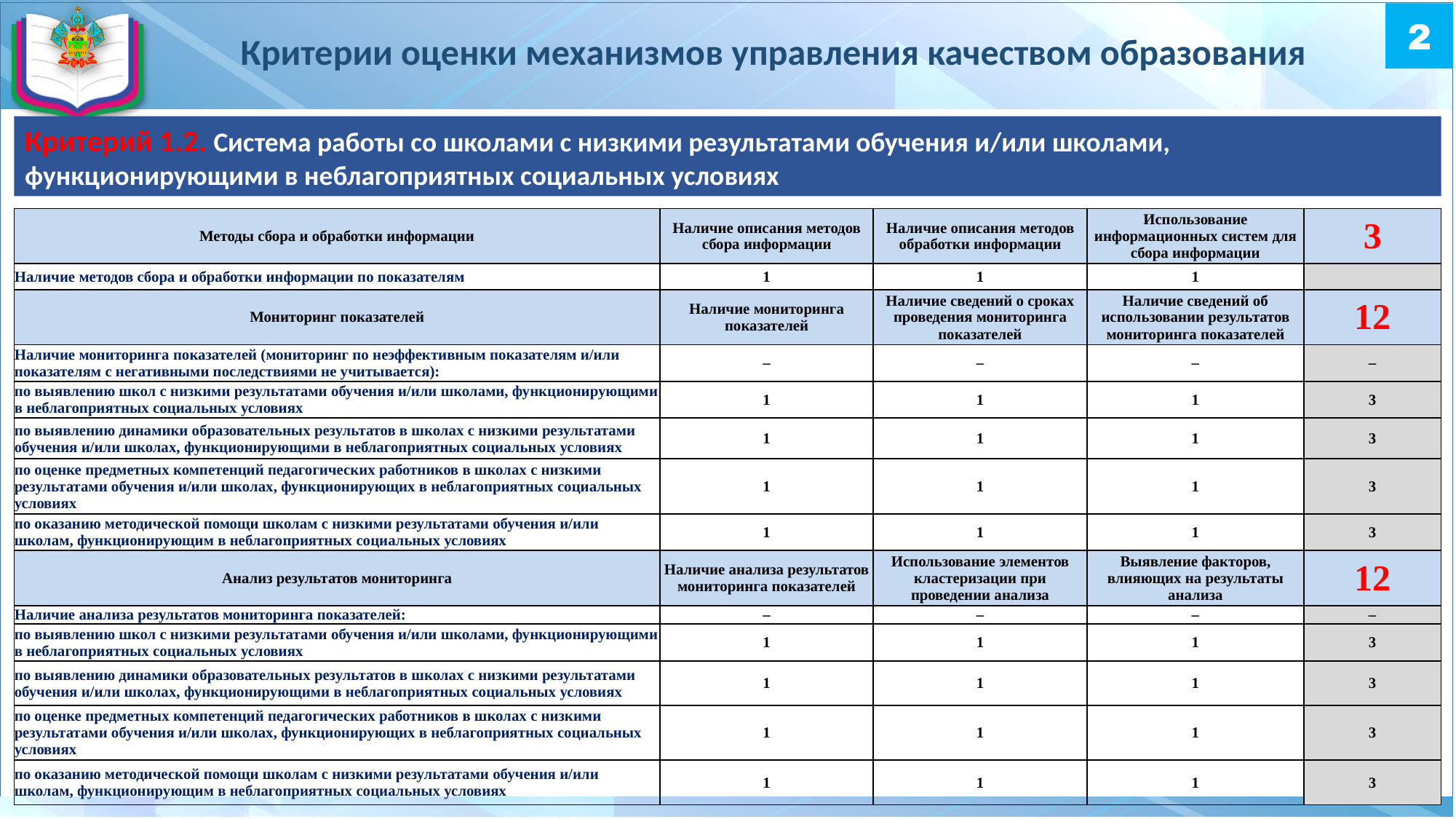

# Критерии оценки механизмов управления качеством образования

2
Критерий 1.2. Система работы со школами с низкими результатами обучения и/или школами, функционирующими в неблагоприятных социальных условиях
| Методы сбора и обработки информации | Наличие описания методов сбора информации | Наличие описания методов обработки информации | Использование информационных систем для сбора информации | 3 |
| --- | --- | --- | --- | --- |
| Наличие методов сбора и обработки информации по показателям | 1 | 1 | 1 |  |
| Мониторинг показателей | Наличие мониторинга показателей | Наличие сведений о сроках проведения мониторинга показателей | Наличие сведений об использовании результатов мониторинга показателей | 12 |
| Наличие мониторинга показателей (мониторинг по неэффективным показателям и/или показателям с негативными последствиями не учитывается): | – | – | – | – |
| по выявлению школ с низкими результатами обучения и/или школами, функционирующими в неблагоприятных социальных условиях | 1 | 1 | 1 | 3 |
| по выявлению динамики образовательных результатов в школах с низкими результатами обучения и/или школах, функционирующими в неблагоприятных социальных условиях | 1 | 1 | 1 | 3 |
| по оценке предметных компетенций педагогических работников в школах с низкими результатами обучения и/или школах, функционирующих в неблагоприятных социальных условиях | 1 | 1 | 1 | 3 |
| по оказанию методической помощи школам с низкими результатами обучения и/или школам, функционирующим в неблагоприятных социальных условиях | 1 | 1 | 1 | 3 |
| Анализ результатов мониторинга | Наличие анализа результатов мониторинга показателей | Использование элементов кластеризации при проведении анализа | Выявление факторов, влияющих на результаты анализа | 12 |
| Наличие анализа результатов мониторинга показателей: | – | – | – | – |
| по выявлению школ с низкими результатами обучения и/или школами, функционирующими в неблагоприятных социальных условиях | 1 | 1 | 1 | 3 |
| по выявлению динамики образовательных результатов в школах с низкими результатами обучения и/или школах, функционирующими в неблагоприятных социальных условиях | 1 | 1 | 1 | 3 |
| по оценке предметных компетенций педагогических работников в школах с низкими результатами обучения и/или школах, функционирующих в неблагоприятных социальных условиях | 1 | 1 | 1 | 3 |
| по оказанию методической помощи школам с низкими результатами обучения и/или школам, функционирующим в неблагоприятных социальных условиях | 1 | 1 | 1 | 3 |